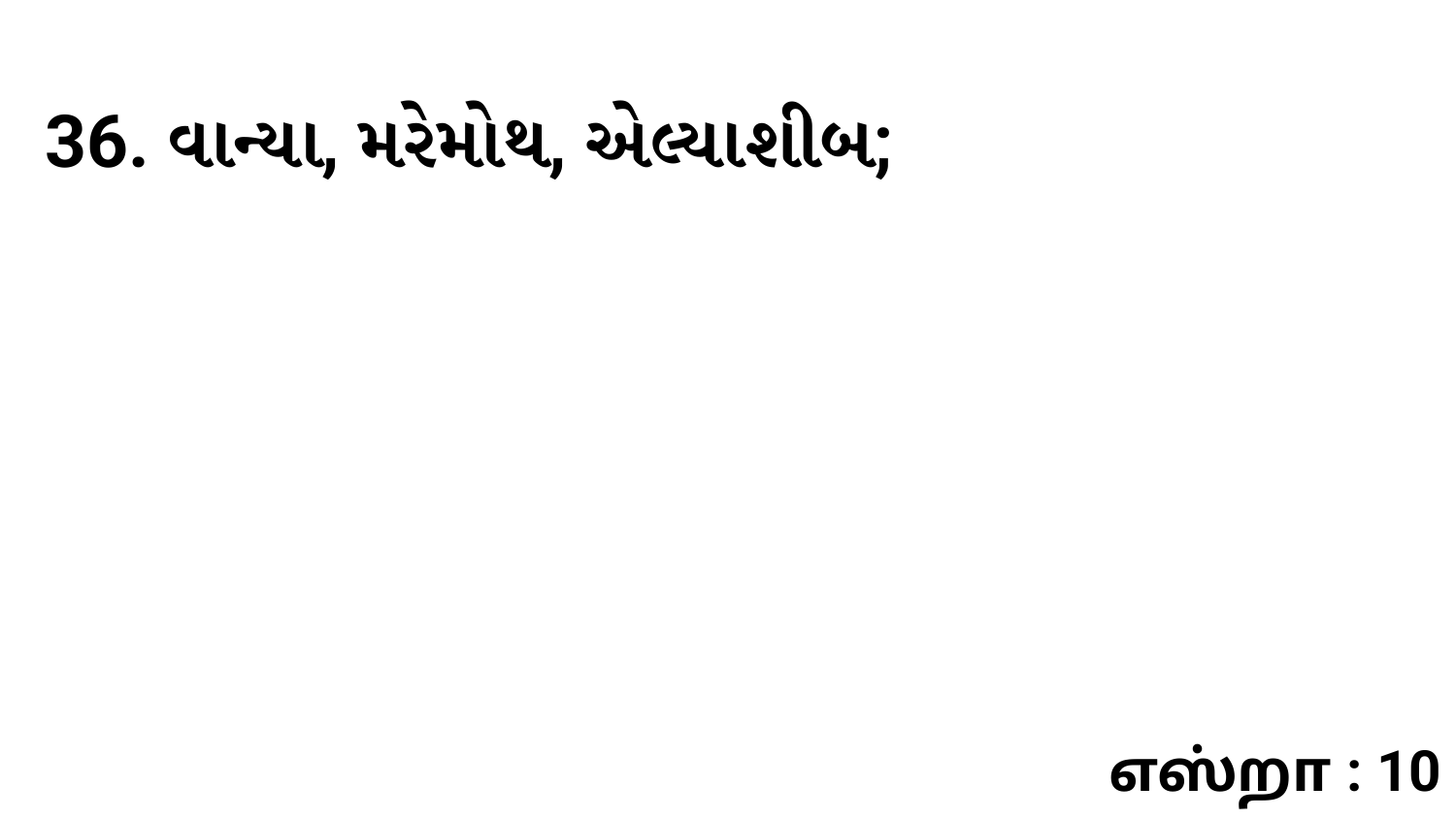

36. વાન્યા, મરેમોથ, એલ્યાશીબ;
எஸ்றா : 10